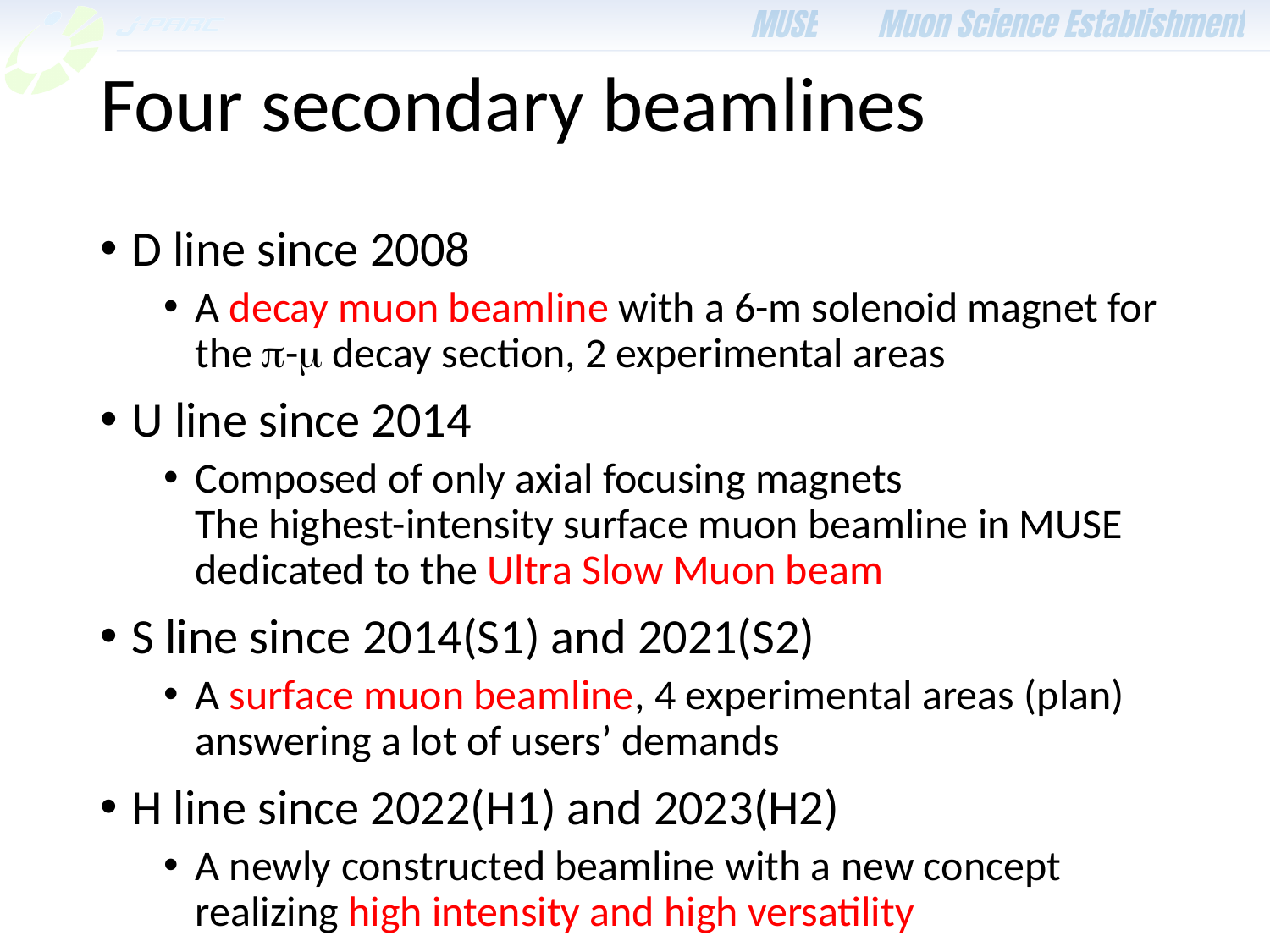

# Four secondary beamlines
D line since 2008
A decay muon beamline with a 6-m solenoid magnet for the π-μ decay section, 2 experimental areas
U line since 2014
Composed of only axial focusing magnets
The highest-intensity surface muon beamline in MUSE dedicated to the Ultra Slow Muon beam
S line since 2014(S1) and 2021(S2)
A surface muon beamline, 4 experimental areas (plan)
answering a lot of users’ demands
H line since 2022(H1) and 2023(H2)
A newly constructed beamline with a new concept
realizing high intensity and high versatility